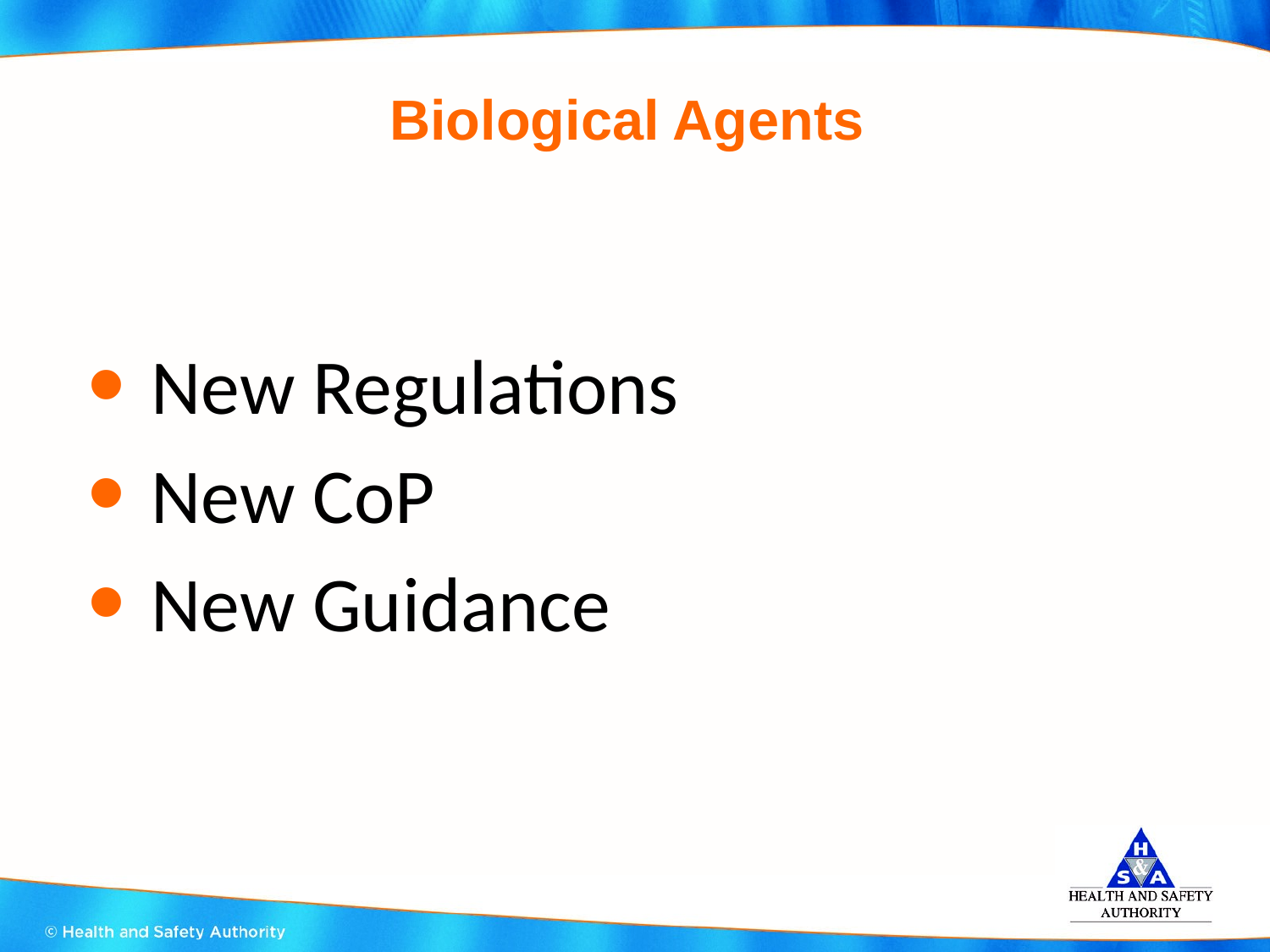

# Biological Agents

New Regulations
New CoP
New Guidance